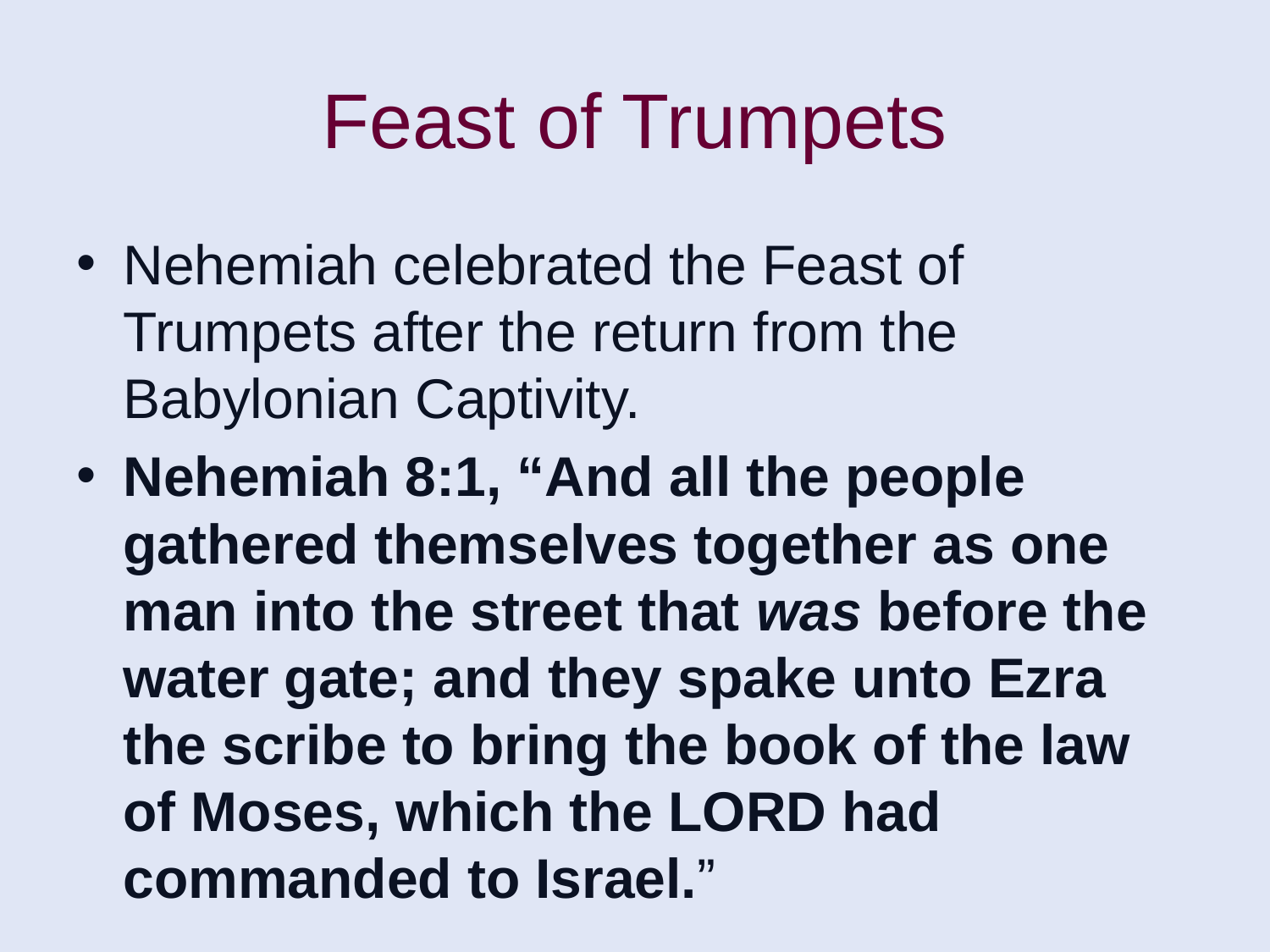

# Feast of Trumpets
Nehemiah celebrated the Feast of Trumpets after the return from the Babylonian Captivity.
Nehemiah 8:1, “And all the people gathered themselves together as one man into the street that was before the water gate; and they spake unto Ezra the scribe to bring the book of the law of Moses, which the LORD had commanded to Israel.”